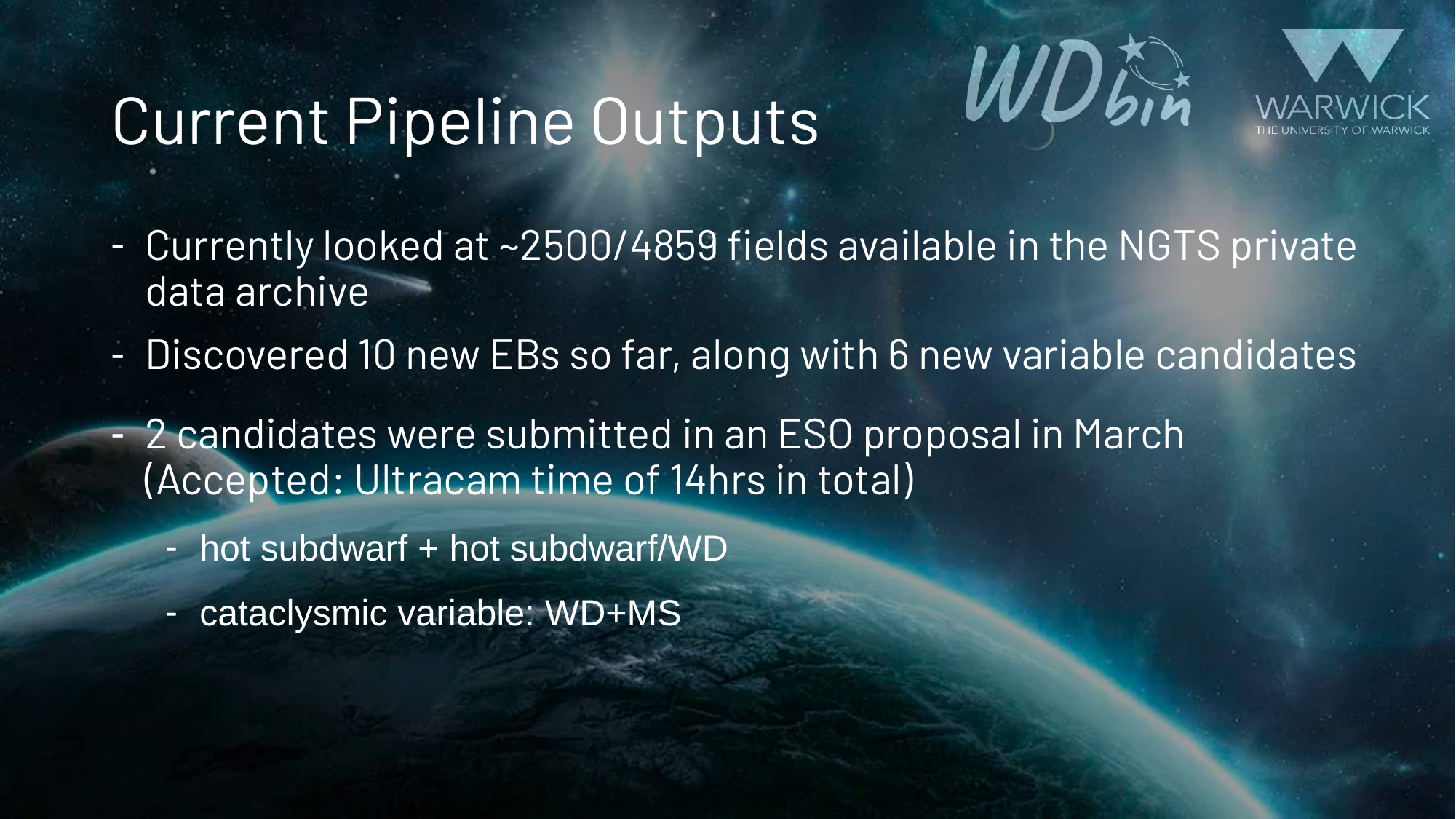

# Current Pipeline Outputs
Currently looked at ~2500/4859 fields available in the NGTS private data archive
Discovered 10 new EBs so far, along with 6 new variable candidates
2 candidates were submitted in an ESO proposal in March (Accepted: Ultracam time of 14hrs in total)
hot subdwarf + hot subdwarf/WD
cataclysmic variable: WD+MS